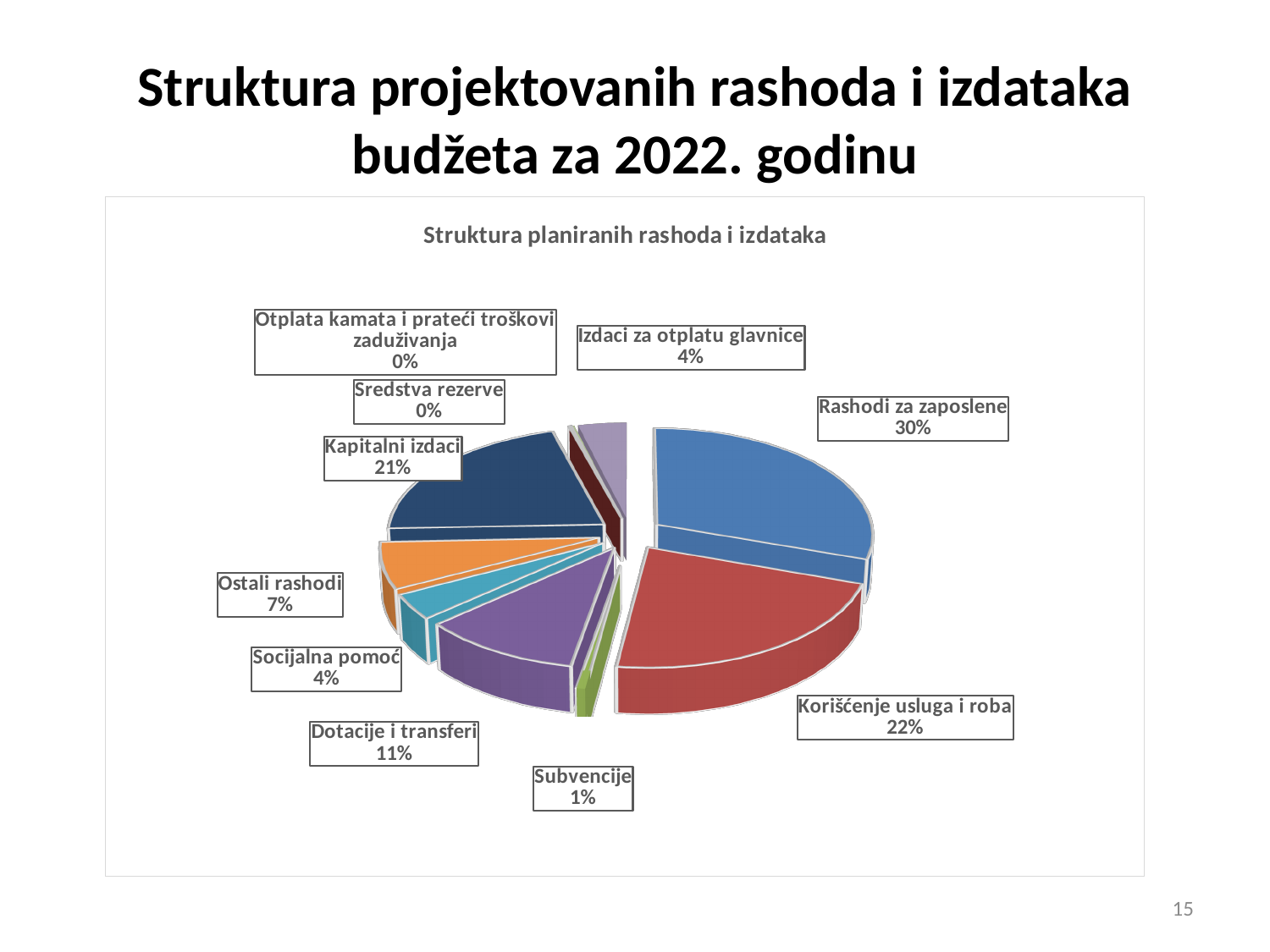

# Struktura projektovanih rashoda i izdataka budžeta za 2022. godinu

[unsupported chart]

15